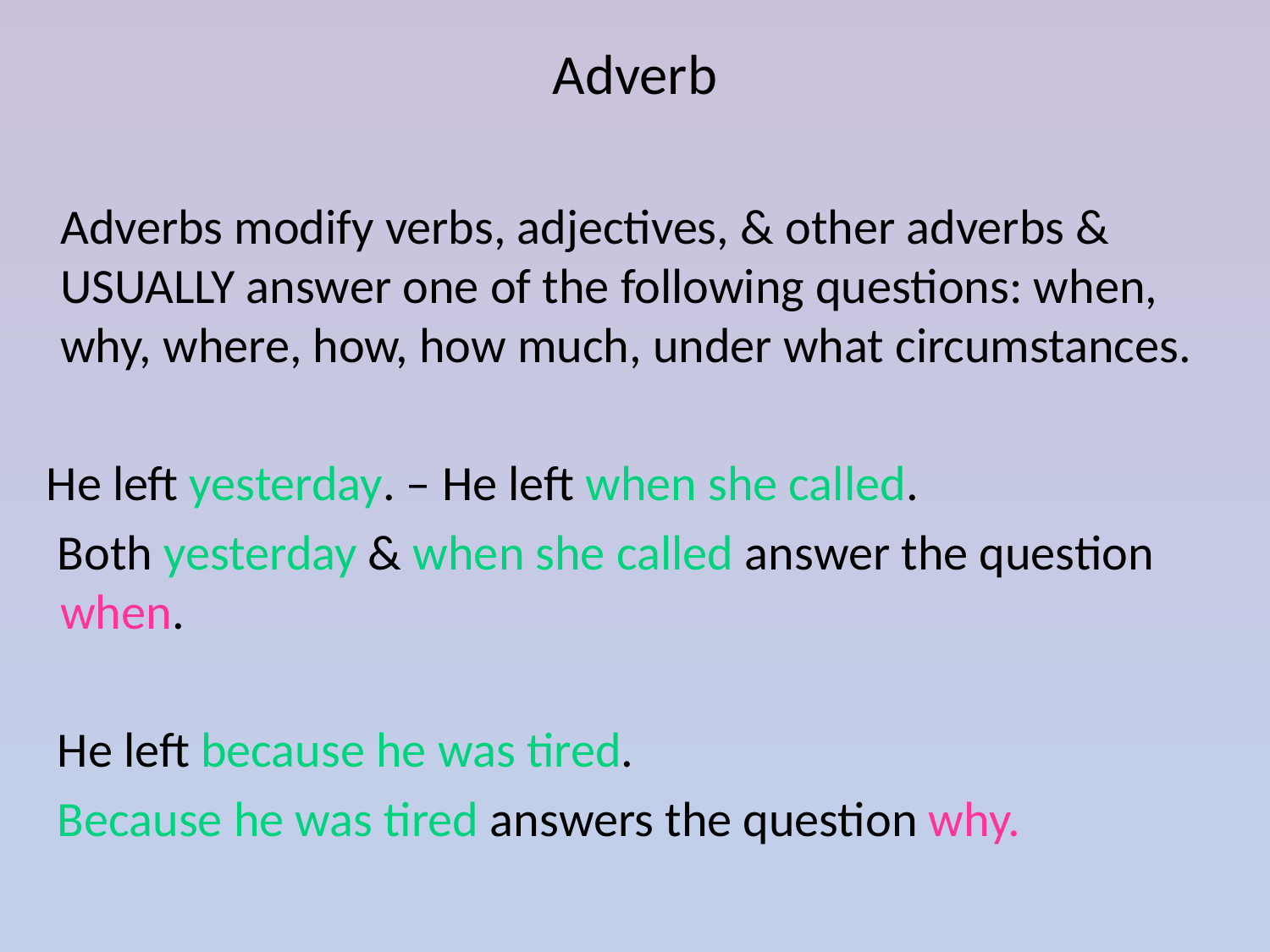

Adverb

	Adverbs modify verbs, adjectives, & other adverbs & USUALLY answer one of the following questions: when, why, where, how, how much, under what circumstances.

   He left yesterday. – He left when she called.
    Both yesterday & when she called answer the question when.

    He left because he was tired.
    Because he was tired answers the question why.

#